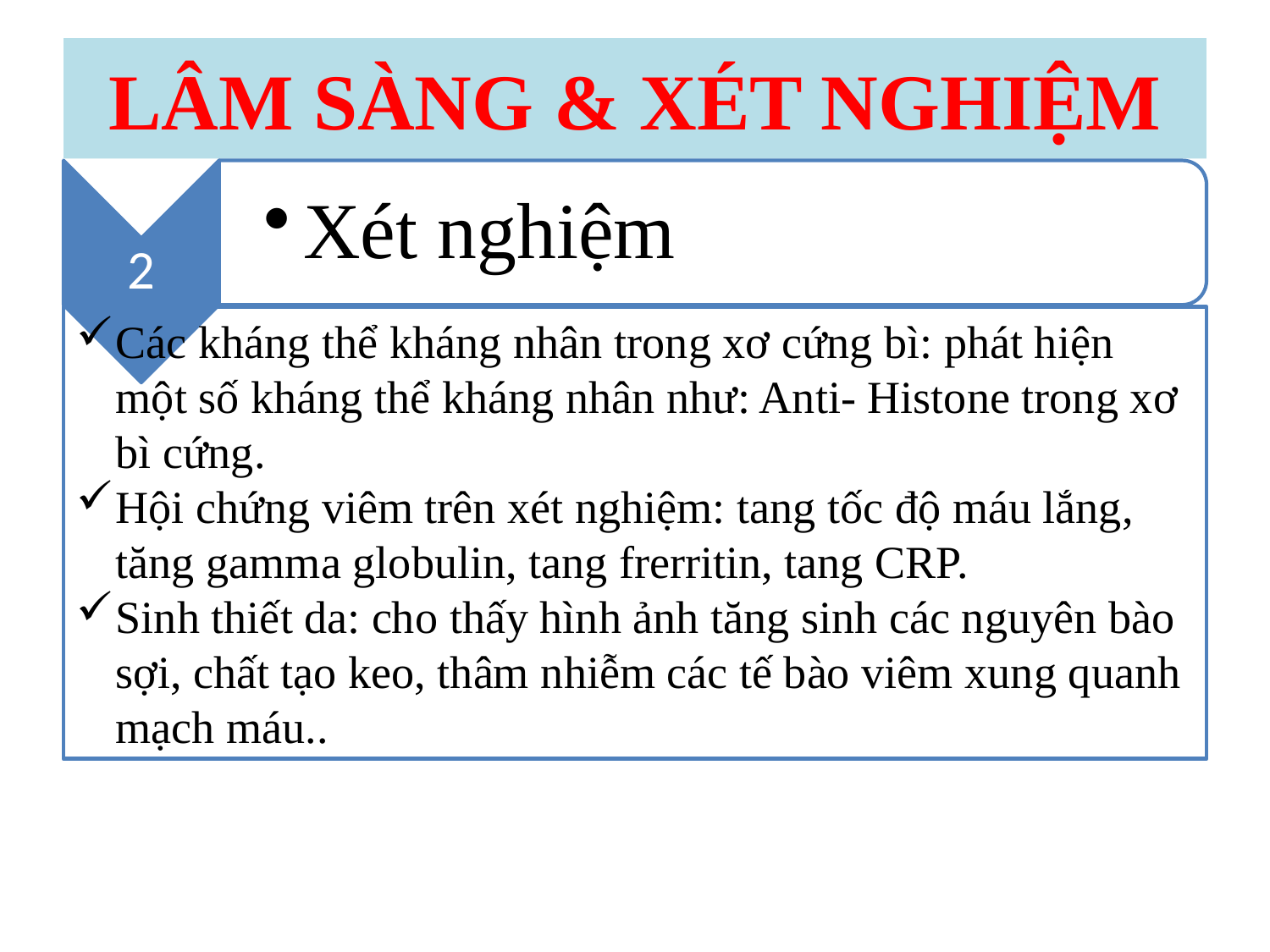

# LÂM SÀNG & XÉT NGHIỆM
2
Xét nghiệm
Các kháng thể kháng nhân trong xơ cứng bì: phát hiện một số kháng thể kháng nhân như: Anti- Histone trong xơ bì cứng.
Hội chứng viêm trên xét nghiệm: tang tốc độ máu lắng, tăng gamma globulin, tang frerritin, tang CRP.
Sinh thiết da: cho thấy hình ảnh tăng sinh các nguyên bào sợi, chất tạo keo, thâm nhiễm các tế bào viêm xung quanh mạch máu..